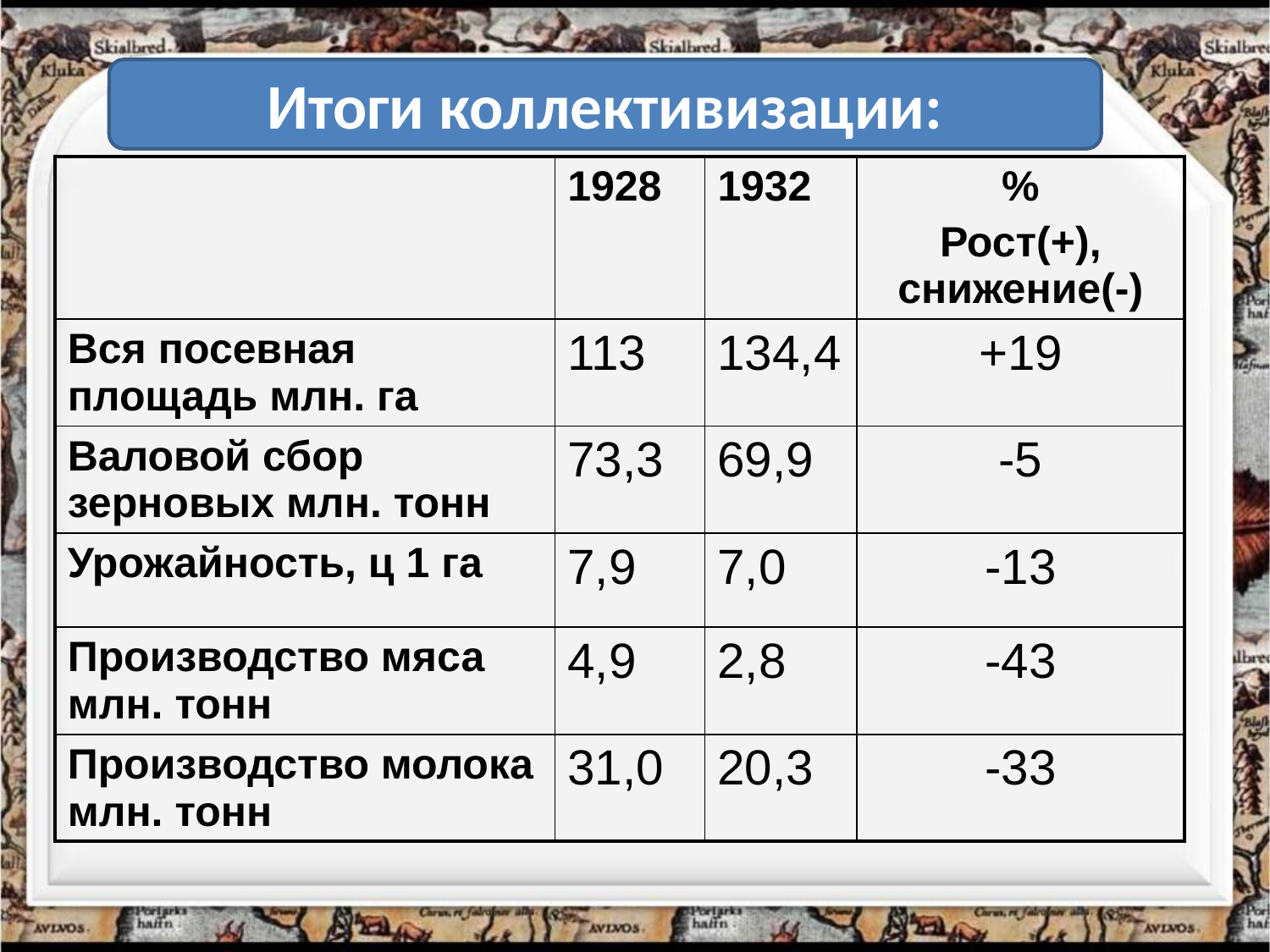

Итоги коллективизации:
|  | 1928 | 1932 | % Рост(+), снижение(-) |
| --- | --- | --- | --- |
| Вся посевная площадь млн. га | 113 | 134,4 | +19 |
| Валовой сбор зерновых млн. тонн | 73,3 | 69,9 | -5 |
| Урожайность, ц 1 га | 7,9 | 7,0 | -13 |
| Производство мяса млн. тонн | 4,9 | 2,8 | -43 |
| Производство молока млн. тонн | 31,0 | 20,3 | -33 |